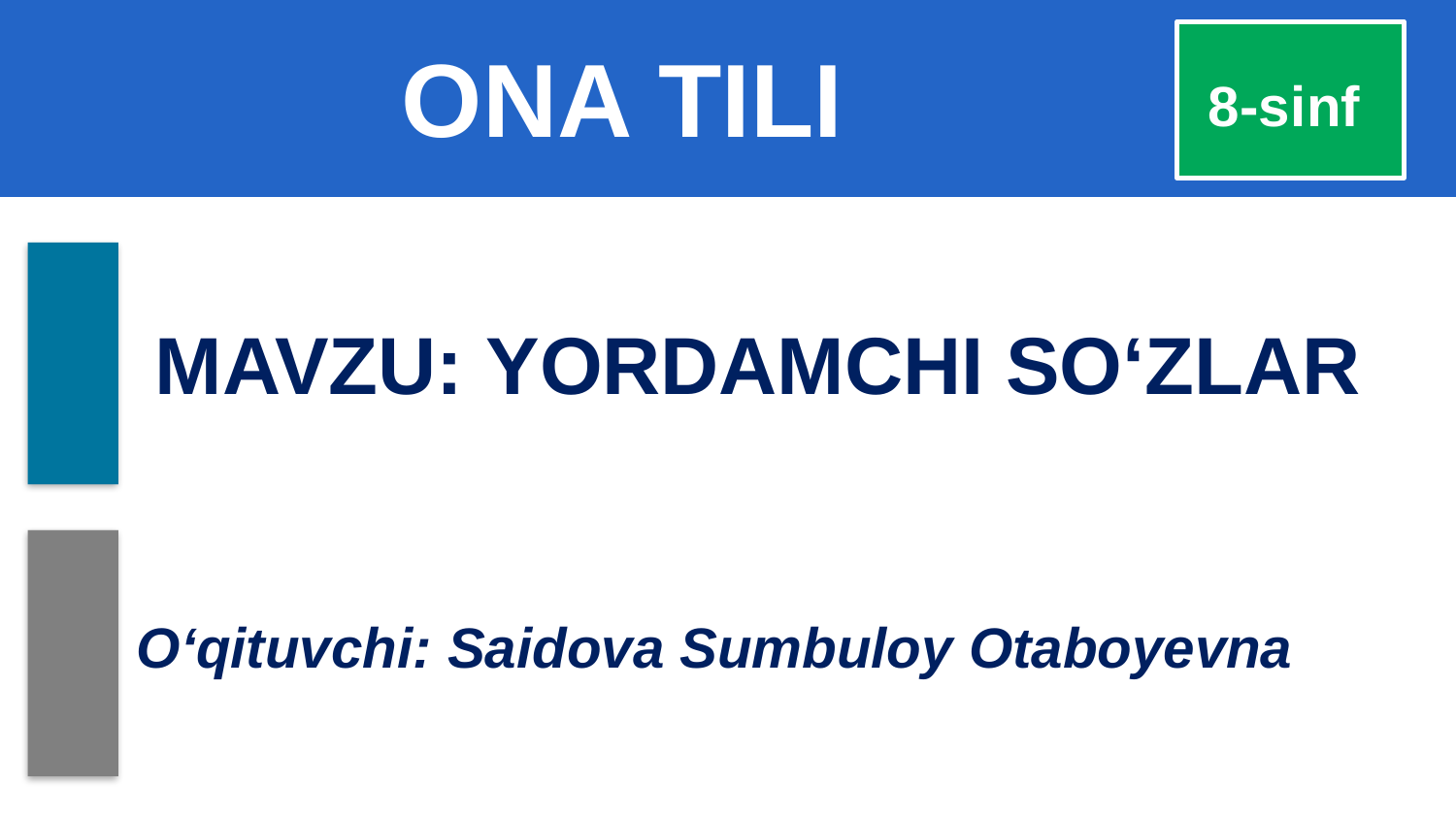

# ONA TILI
8-sinf

MAVZU: YORDAMCHI SO‘ZLAR

O‘qituvchi: Saidova Sumbuloy Otaboyevna